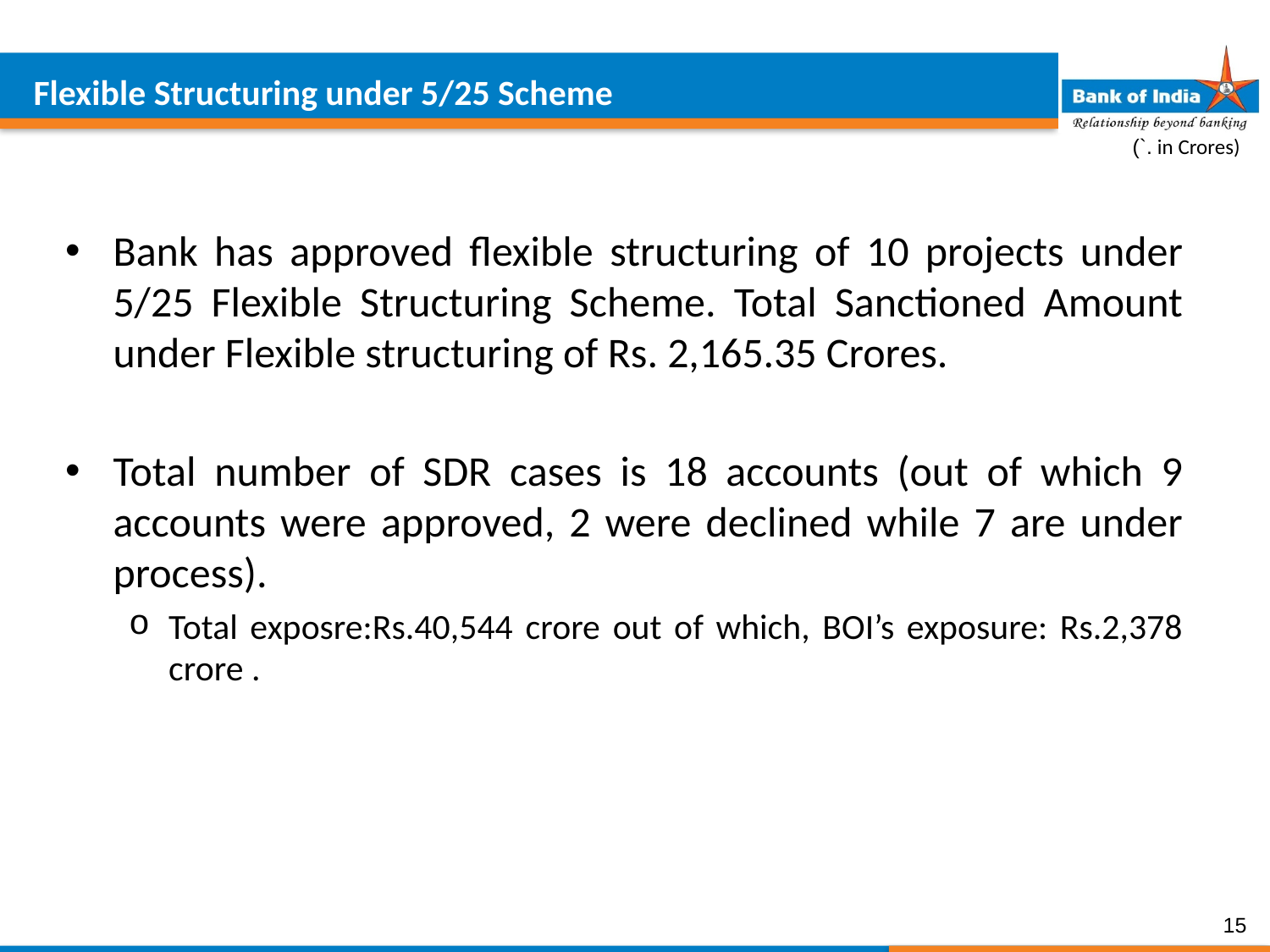

Flexible Structuring under 5/25 Scheme
(`. in Crores)
Bank has approved flexible structuring of 10 projects under 5/25 Flexible Structuring Scheme. Total Sanctioned Amount under Flexible structuring of Rs. 2,165.35 Crores.

Total number of SDR cases is 18 accounts (out of which 9 accounts were approved, 2 were declined while 7 are under process).
Total exposre:Rs.40,544 crore out of which, BOI’s exposure: Rs.2,378 crore .

15